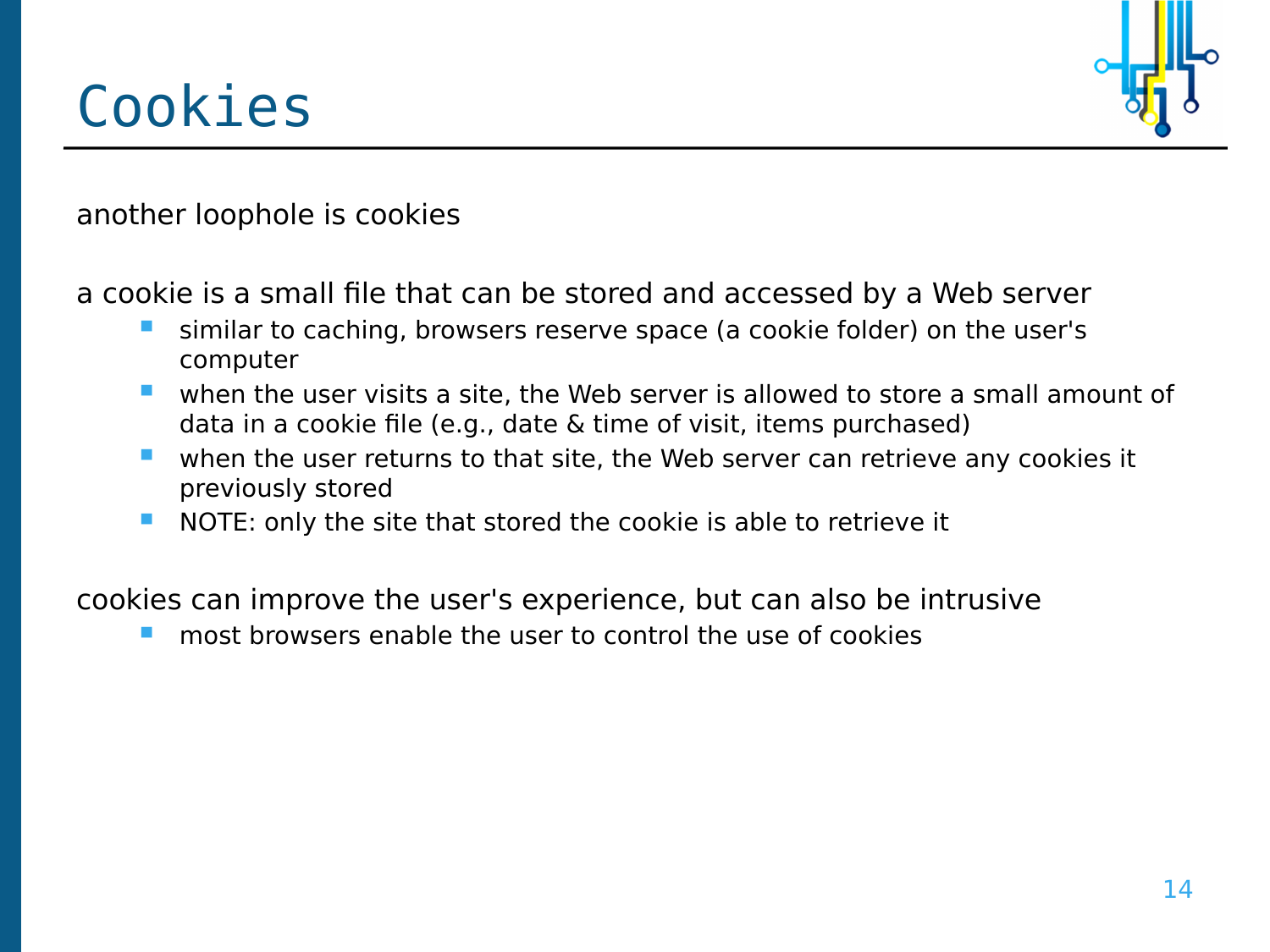

# Cookies
another loophole is cookies

a cookie is a small file that can be stored and accessed by a Web server
similar to caching, browsers reserve space (a cookie folder) on the user's computer
when the user visits a site, the Web server is allowed to store a small amount of data in a cookie file (e.g., date & time of visit, items purchased)
when the user returns to that site, the Web server can retrieve any cookies it previously stored
NOTE: only the site that stored the cookie is able to retrieve it

cookies can improve the user's experience, but can also be intrusive
most browsers enable the user to control the use of cookies

14